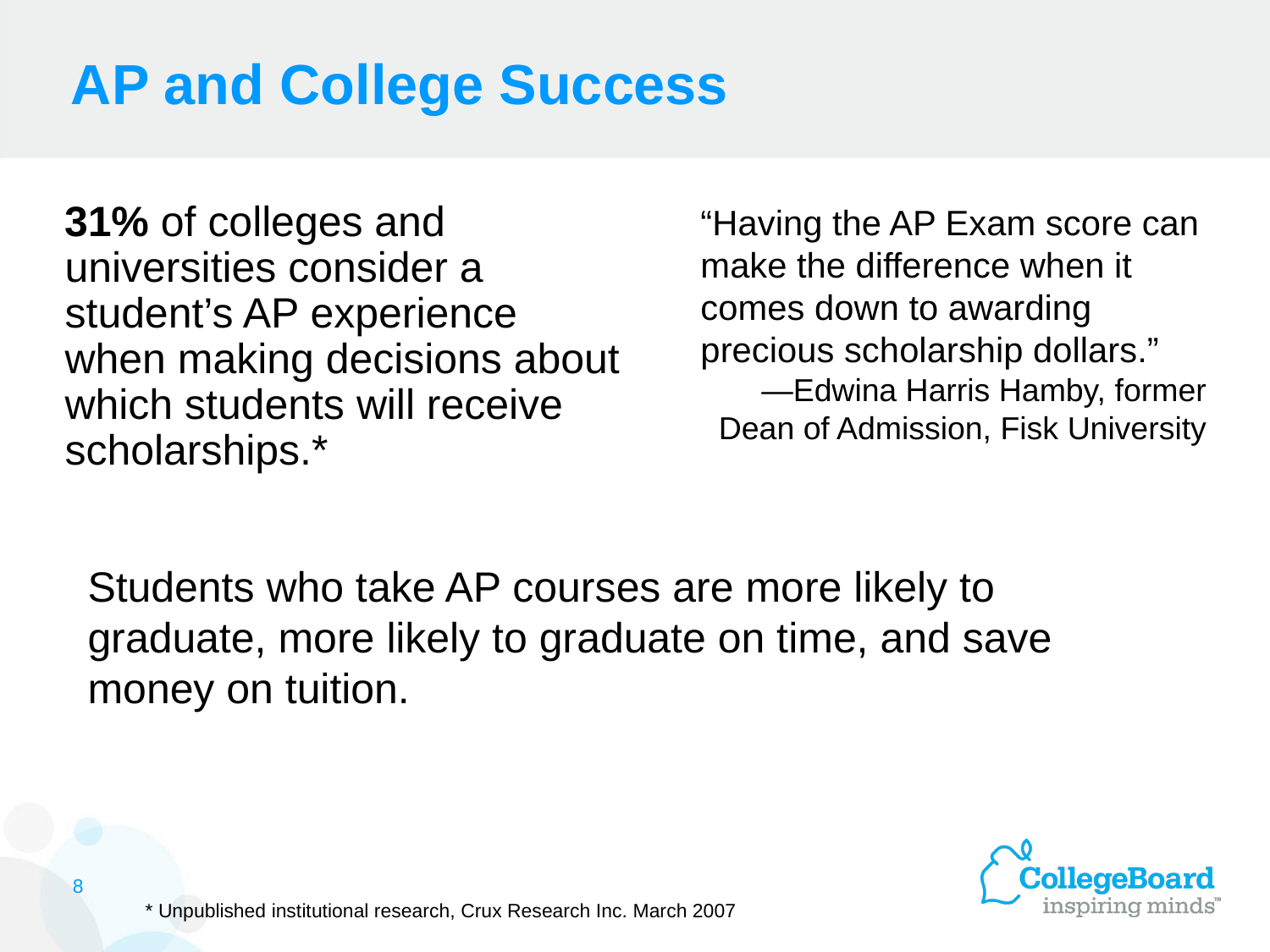

# AP and College Success
“Having the AP Exam score can make the difference when it comes down to awarding precious scholarship dollars.”
—Edwina Harris Hamby, former Dean of Admission, Fisk University
31% of colleges and universities consider a student’s AP experience when making decisions about which students will receive scholarships.*

Students who take AP courses are more likely to graduate, more likely to graduate on time, and save money on tuition.
8
* Unpublished institutional research, Crux Research Inc. March 2007